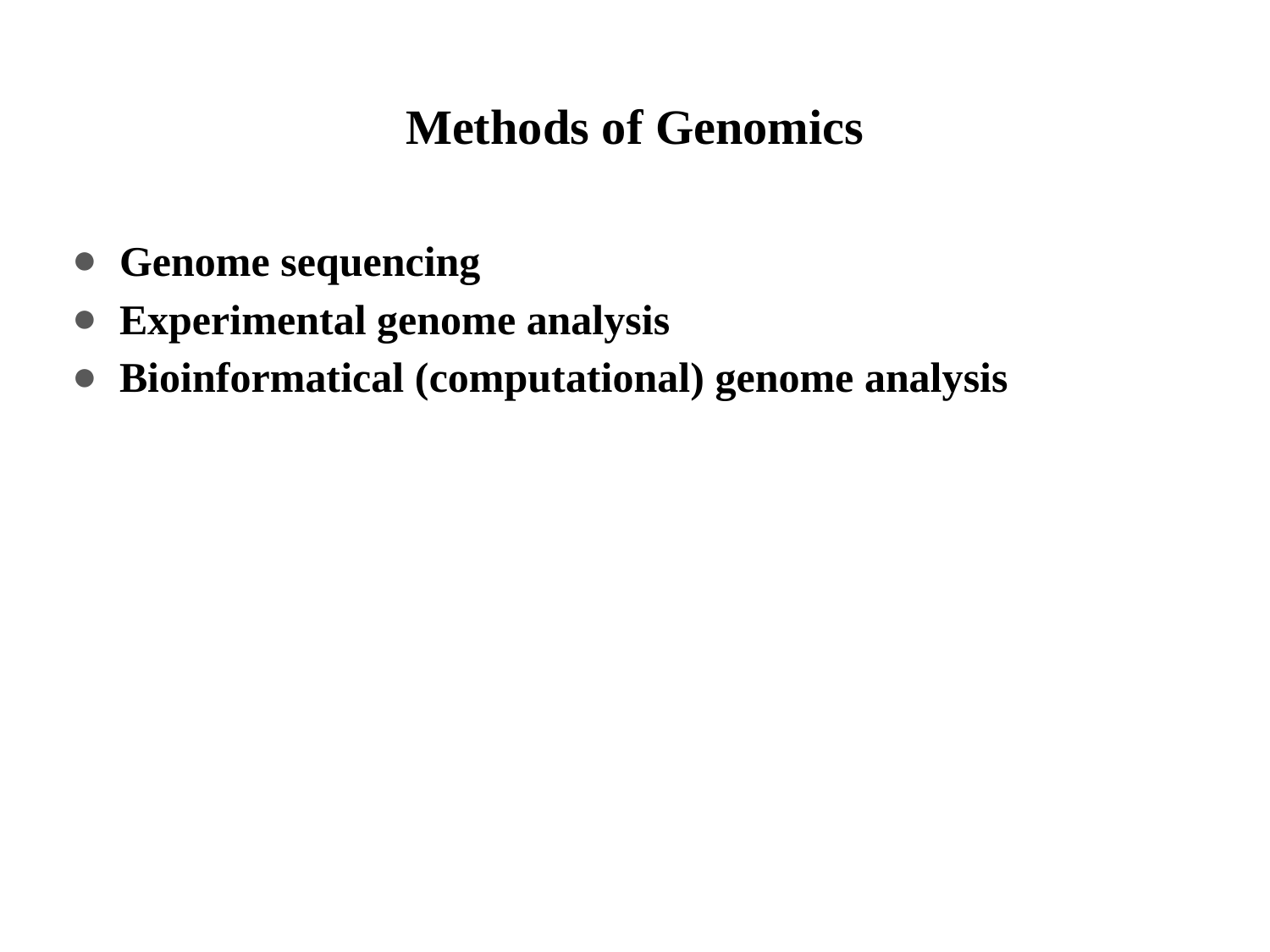

# Methods of Genomics
Genome sequencing
Experimental genome analysis
Bioinformatical (computational) genome analysis